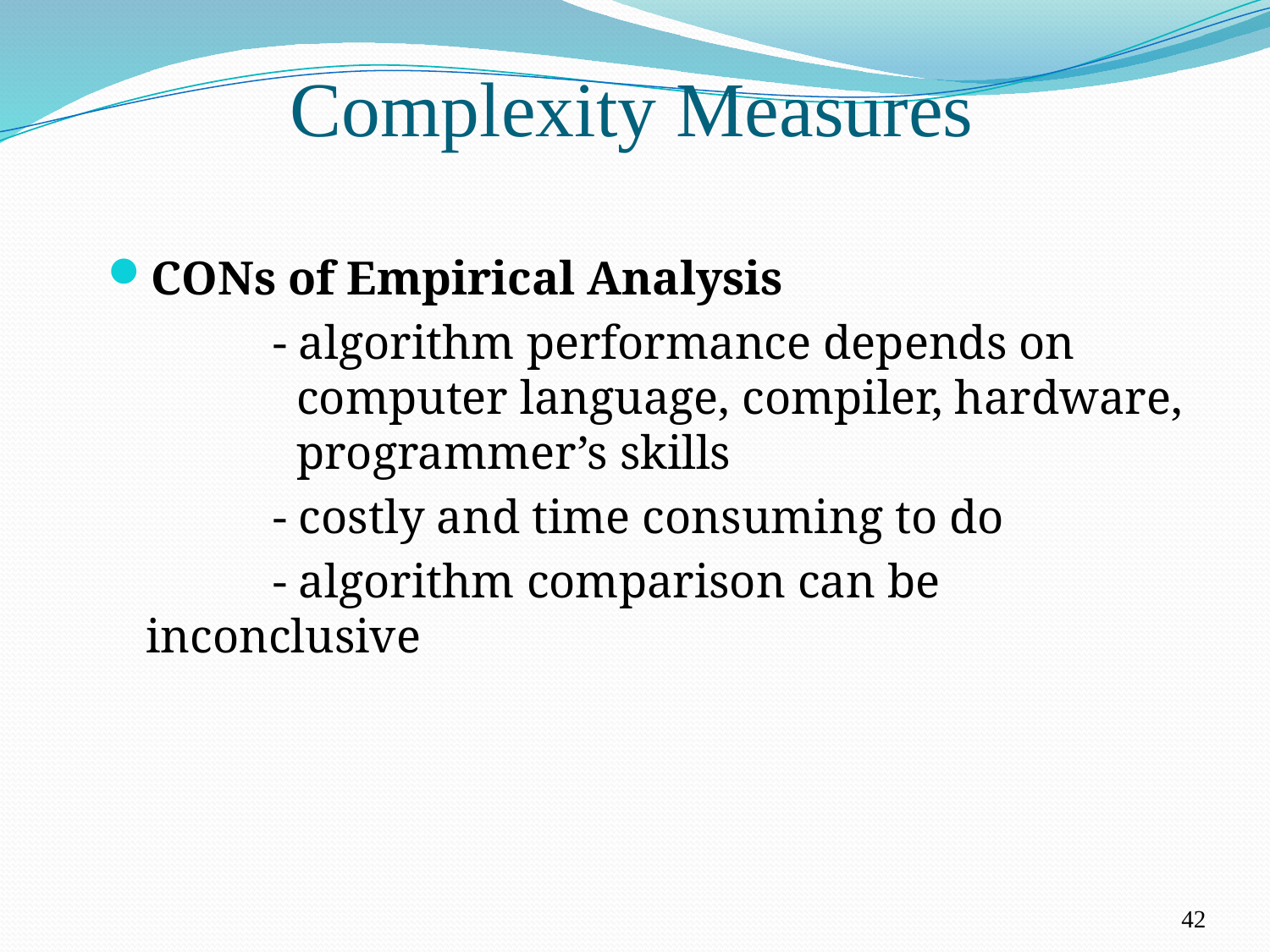

Complexity Measures
CONs of Empirical Analysis
		- algorithm performance depends on 	 	  computer language, compiler, hardware, 	  programmer’s skills
		- costly and time consuming to do
		- algorithm comparison can be inconclusive
42